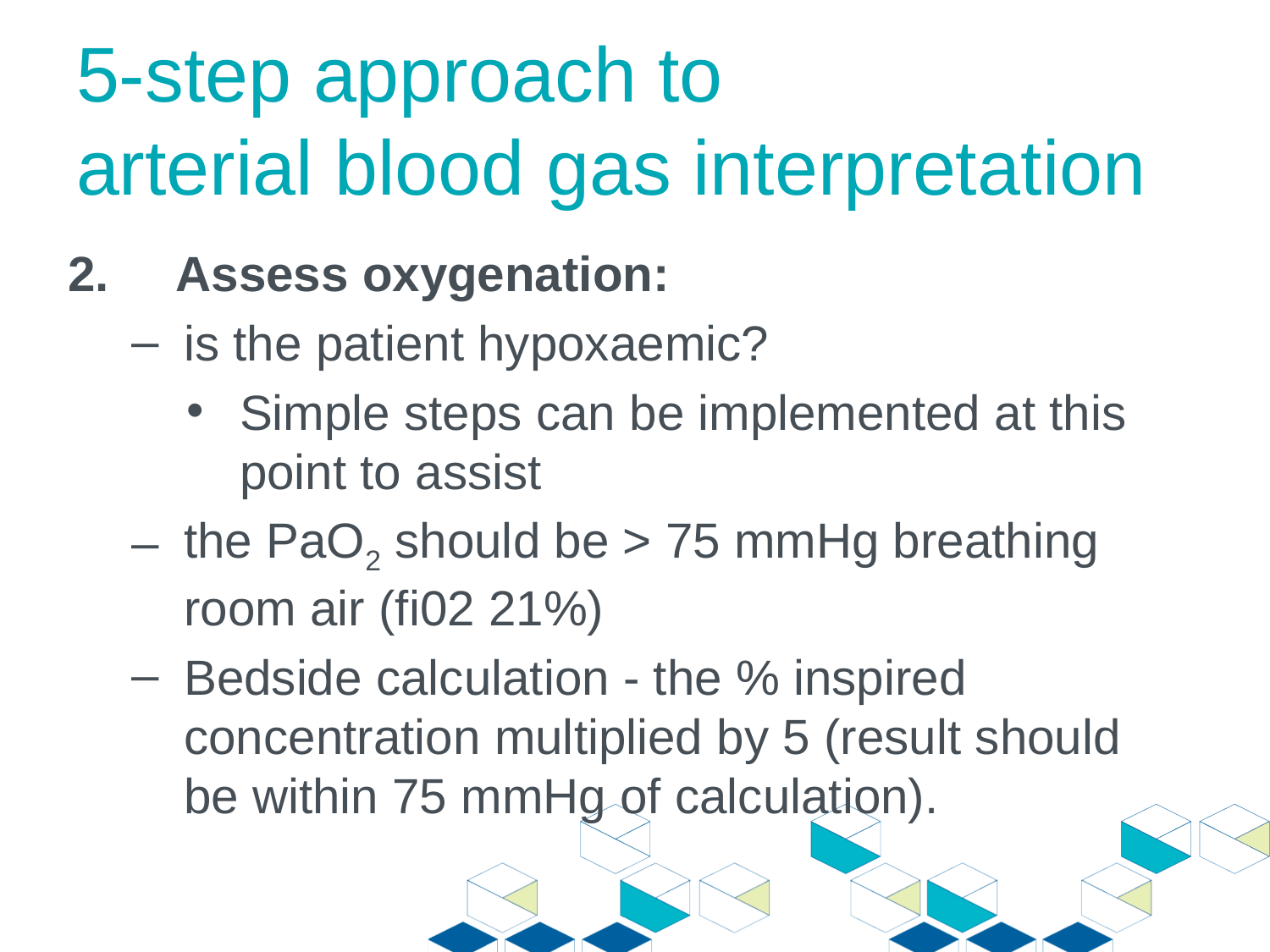

# 5-step approach to arterial blood gas interpretation
2.     Assess oxygenation:
is the patient hypoxaemic?
Simple steps can be implemented at this point to assist
the PaO2 should be > 75 mmHg breathing room air (fi02 21%)
Bedside calculation - the % inspired concentration multiplied by 5 (result should be within 75 mmHg of calculation).